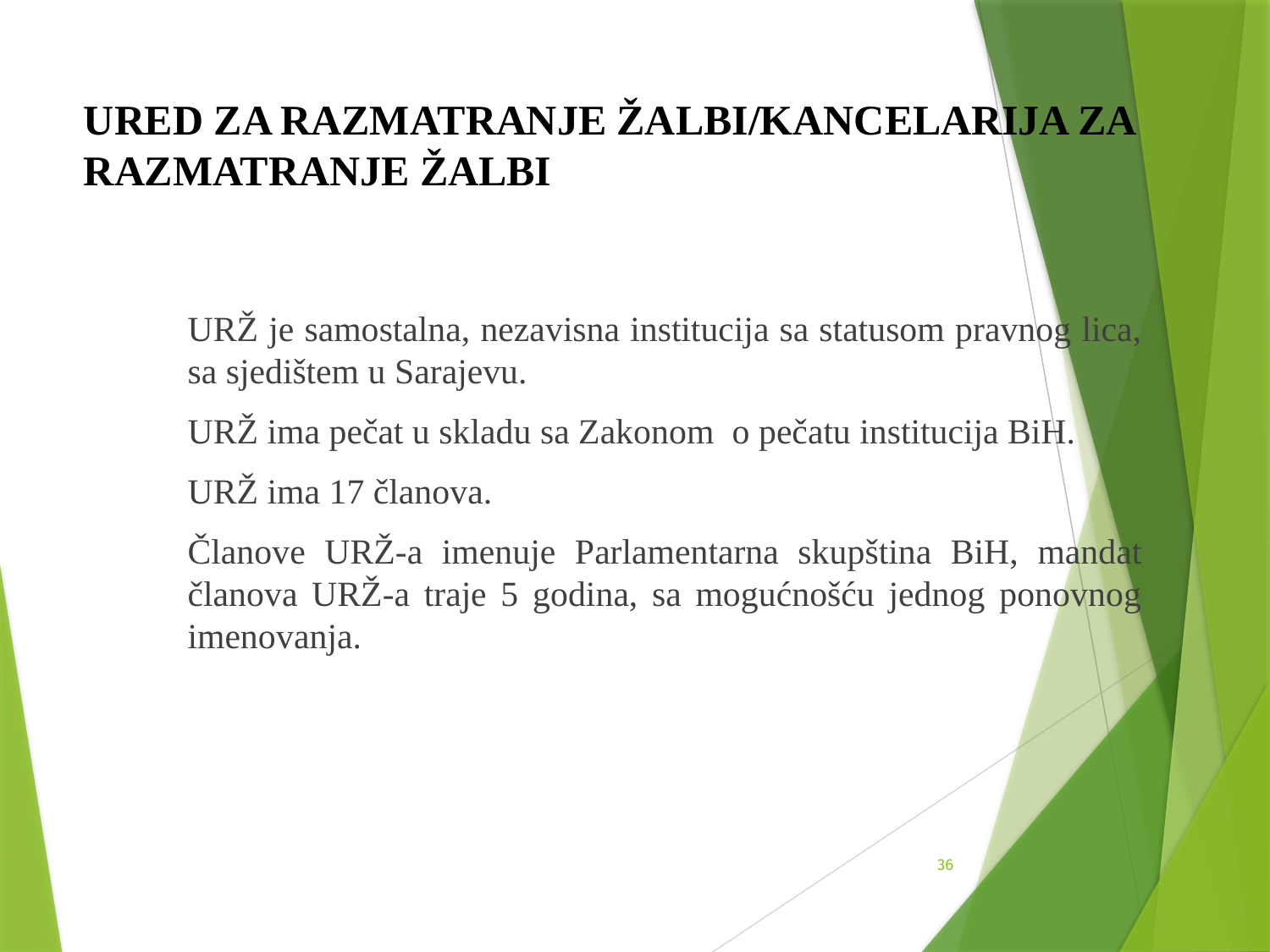

# URED ZA RAZMATRANJE ŽALBI/KANCELARIJA ZA RAZMATRANJE ŽALBI

URŽ je samostalna, nezavisna institucija sa statusom pravnog lica, sa sjedištem u Sarajevu.
URŽ ima pečat u skladu sa Zakonom  o pečatu institucija BiH.
URŽ ima 17 članova.
Članove URŽ-a imenuje Parlamentarna skupština BiH, mandat članova URŽ-a traje 5 godina, sa mogućnošću jednog ponovnog imenovanja.

36